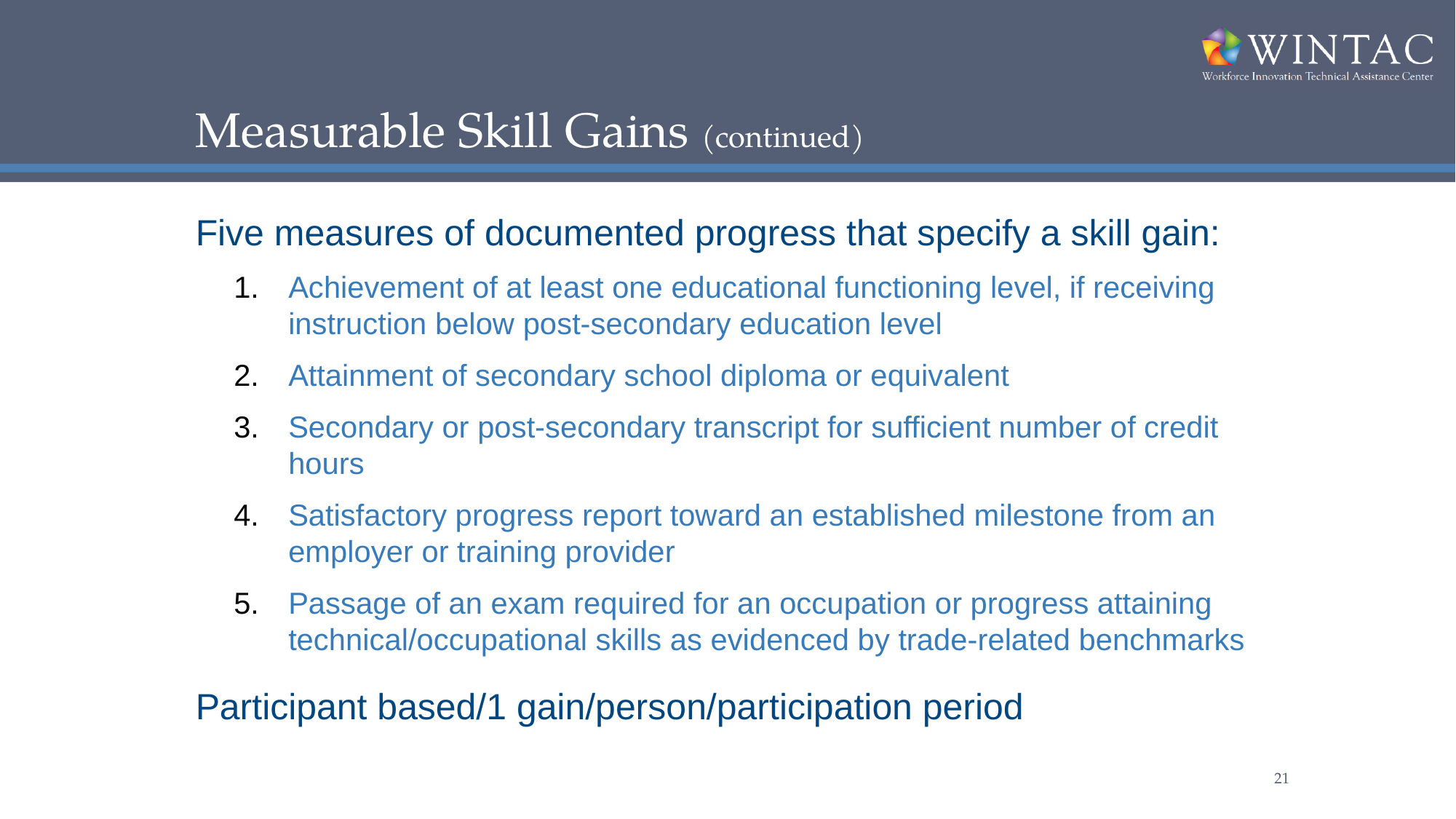

# Measurable Skill Gains (continued)
Five measures of documented progress that specify a skill gain:
Achievement of at least one educational functioning level, if receiving instruction below post-secondary education level
Attainment of secondary school diploma or equivalent
Secondary or post-secondary transcript for sufficient number of credit hours
Satisfactory progress report toward an established milestone from an employer or training provider
Passage of an exam required for an occupation or progress attaining technical/occupational skills as evidenced by trade-related benchmarks
Participant based/1 gain/person/participation period
21